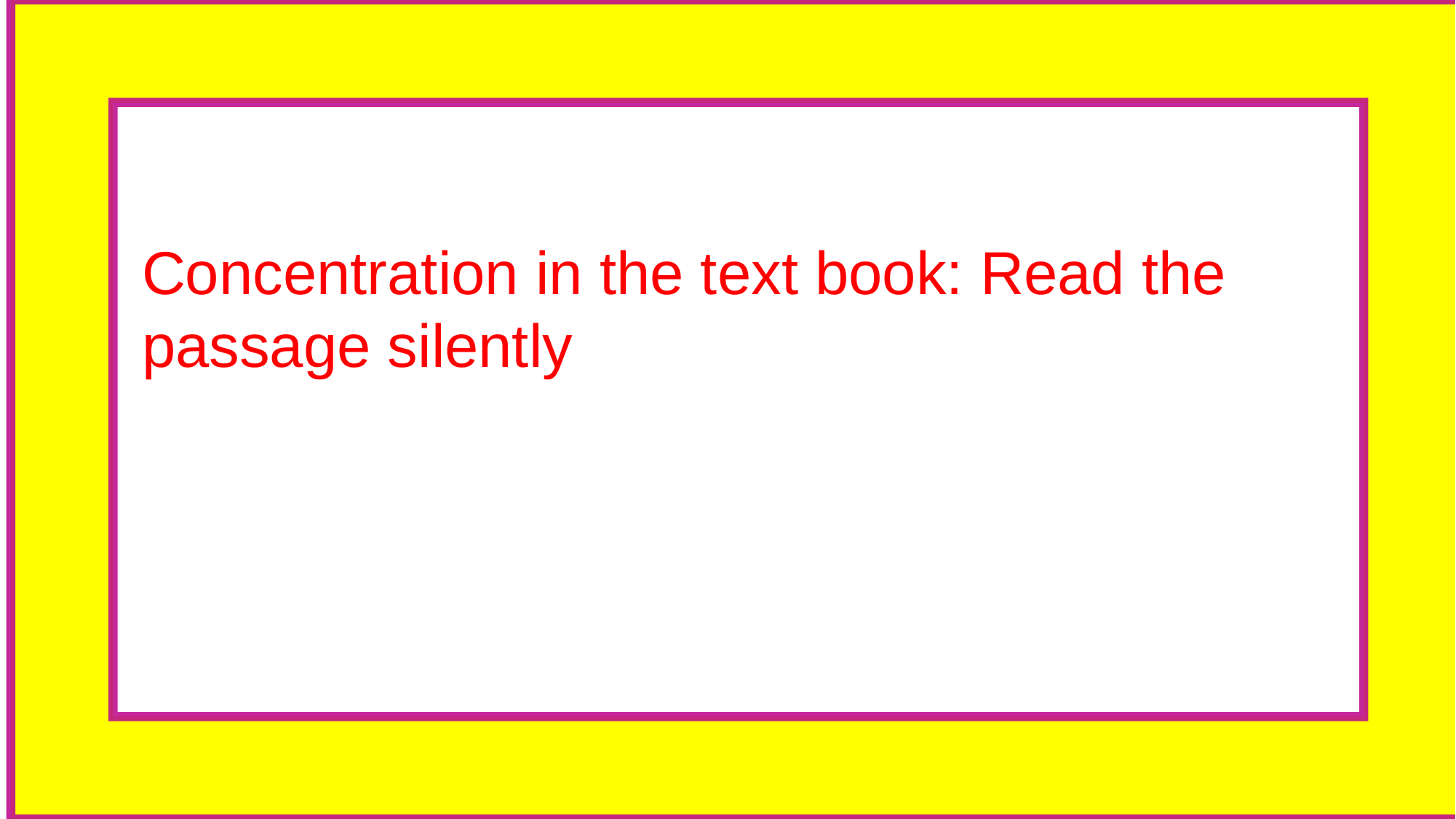

Concentration in the text book: Read the passage silently